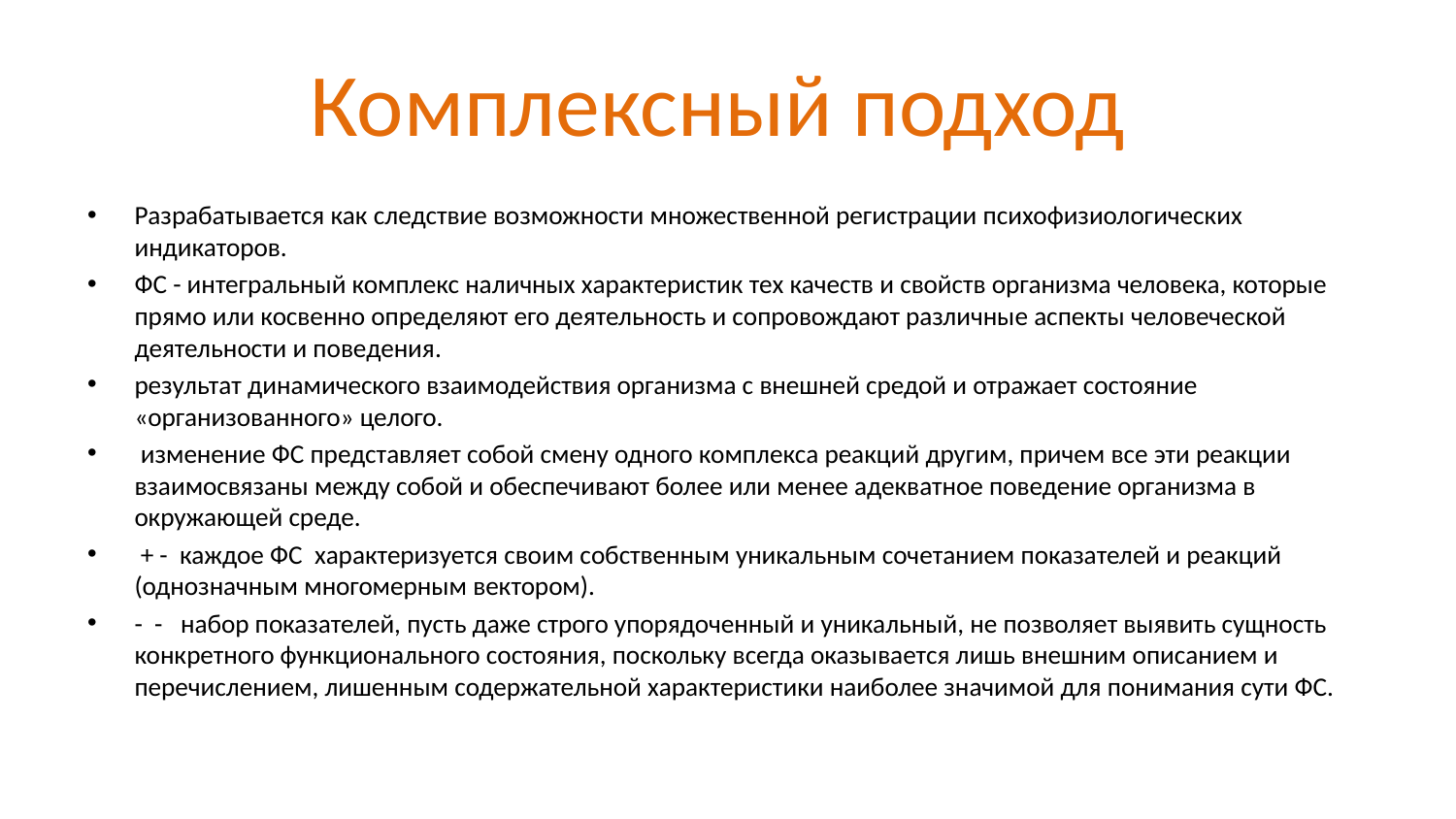

# Комплексный подход
Разрабатывается как следствие возможности множественной регистрации психофизиологических индикаторов.
ФС - интегральный комплекс наличных характеристик тех качеств и свойств организма человека, которые прямо или косвенно определяют его деятельность и сопровождают различные аспекты человеческой деятельности и поведения.
результат динамического взаимодействия организма с внешней средой и отражает состояние «организованного» целого.
 изменение ФС представляет собой смену одного комплекса реакций другим, причем все эти реакции взаимосвязаны между собой и обеспечивают более или менее адекватное поведение организма в окружающей среде.
 + -  каждое ФС  характеризуется своим собственным уникальным сочетанием показателей и реакций (однозначным многомерным вектором).
-  -   набор показателей, пусть даже строго упорядоченный и уникальный, не позволяет выявить сущность конкретного функционального состояния, поскольку всегда оказывается лишь внешним описанием и перечислением, лишенным содержательной характеристики наиболее значимой для понимания сути ФС.